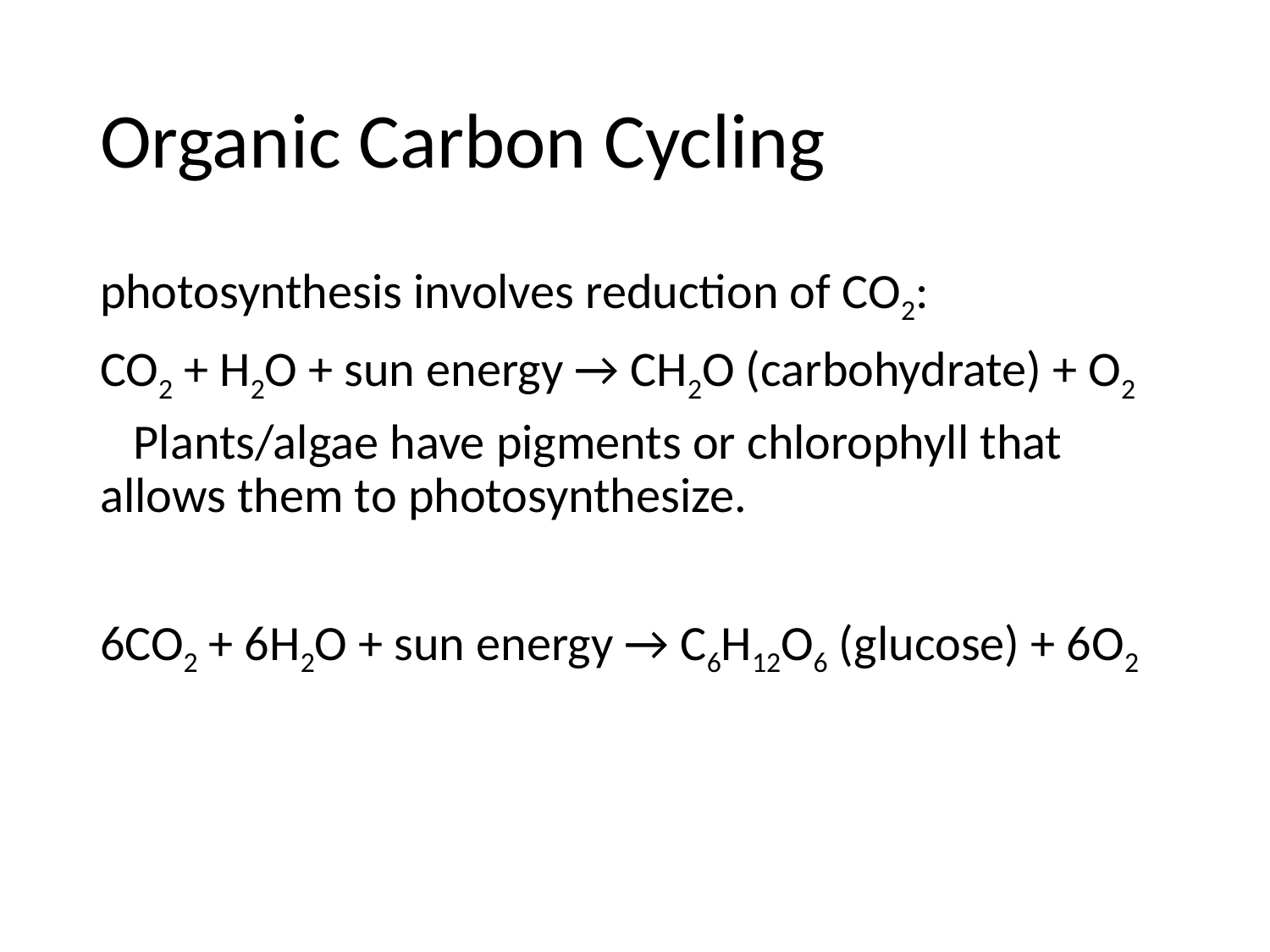

# Organic Carbon Cycling
photosynthesis involves reduction of CO2:
CO2 + H2O + sun energy → CH2O (carbohydrate) + O2
   Plants/algae have pigments or chlorophyll that allows them to photosynthesize.

6CO2 + 6H2O + sun energy → C6H12O6 (glucose) + 6O2